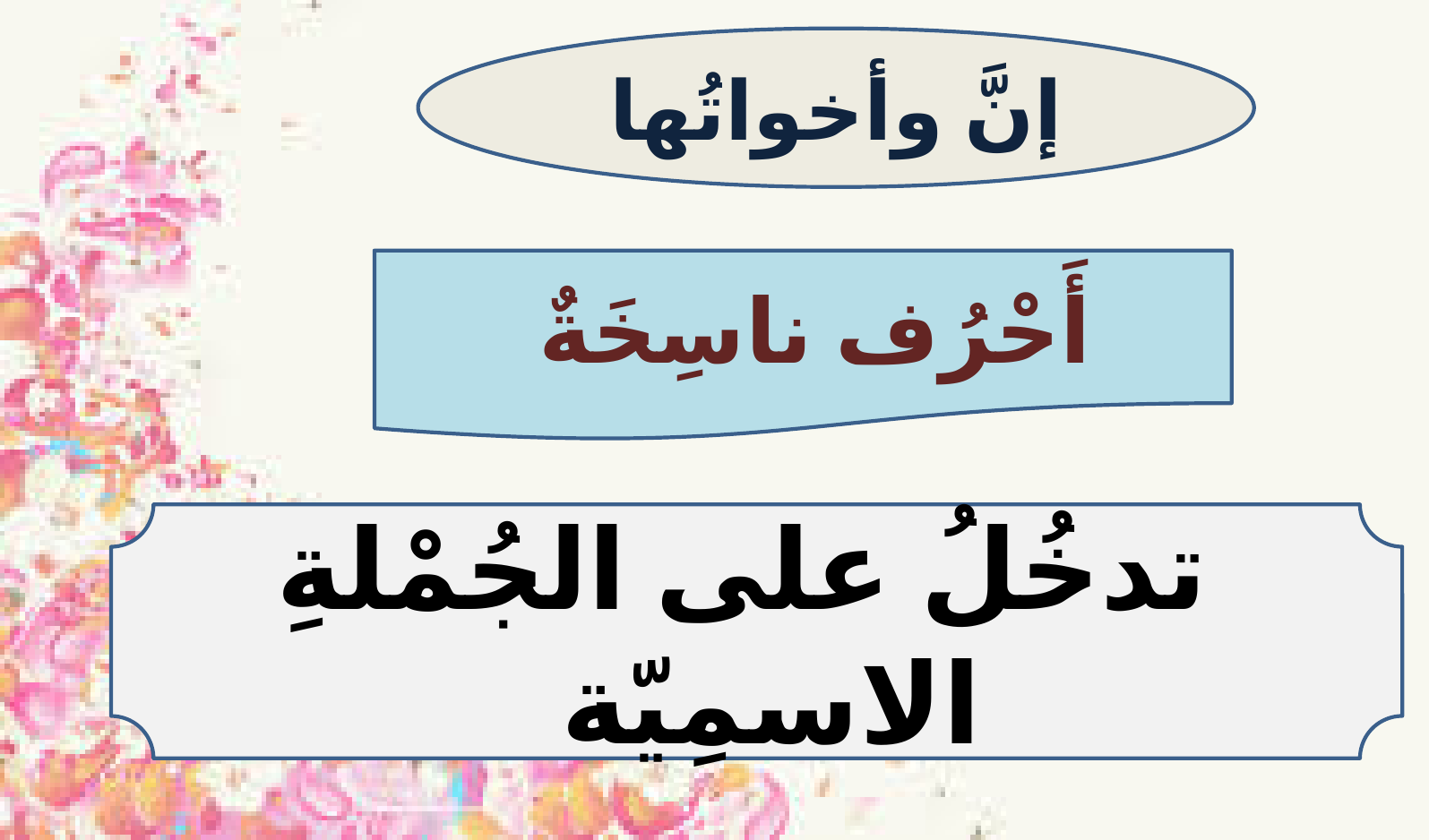

إنَّ وأخواتُها
أَحْرُف ناسِخَةٌ
 تدخُلُ على الجُمْلةِ الاسمِيّة